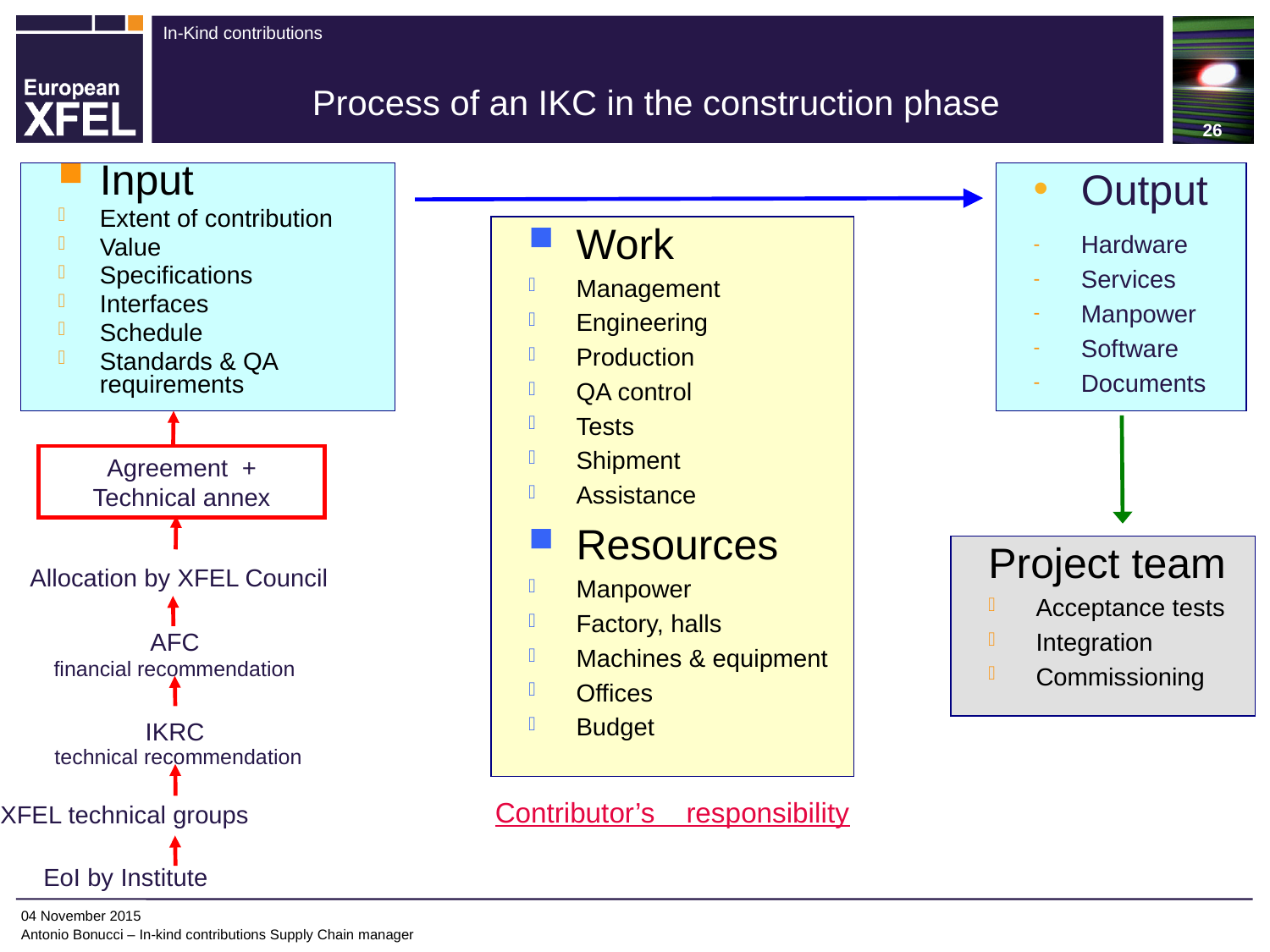

26
# Process of an IKC in the construction phase
Input
Extent of contribution
Value
Specifications
Interfaces
Schedule
Standards & QA requirements
Output
Hardware
Services
Manpower
Software
Documents

Work
Management
Engineering
Production
QA control
Tests
Shipment
Assistance
Resources
Manpower
Factory, halls
Machines & equipment
Offices
Budget

Agreement  +
Technical annex

Project team
Acceptance tests
Integration
Commissioning
Allocation by XFEL Council

AFC
financial recommendation

IKRC
 technical recommendation

Contributor’s    responsibility
XFEL technical groups

EoI by Institute